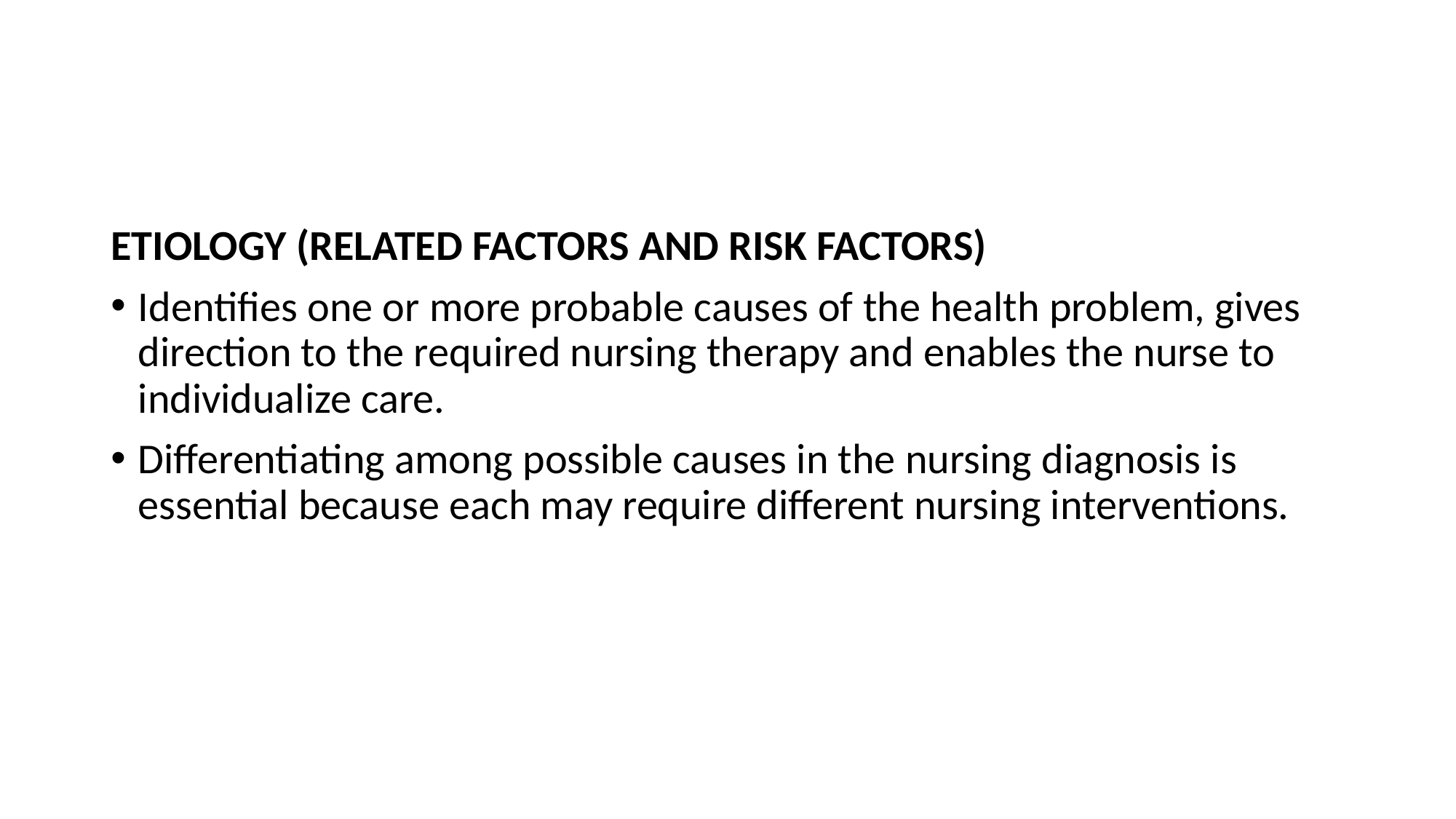

#
ETIOLOGY (RELATED FACTORS AND RISK FACTORS)
Identifies one or more probable causes of the health problem, gives direction to the required nursing therapy and enables the nurse to individualize care.
Differentiating among possible causes in the nursing diagnosis is essential because each may require different nursing interventions.